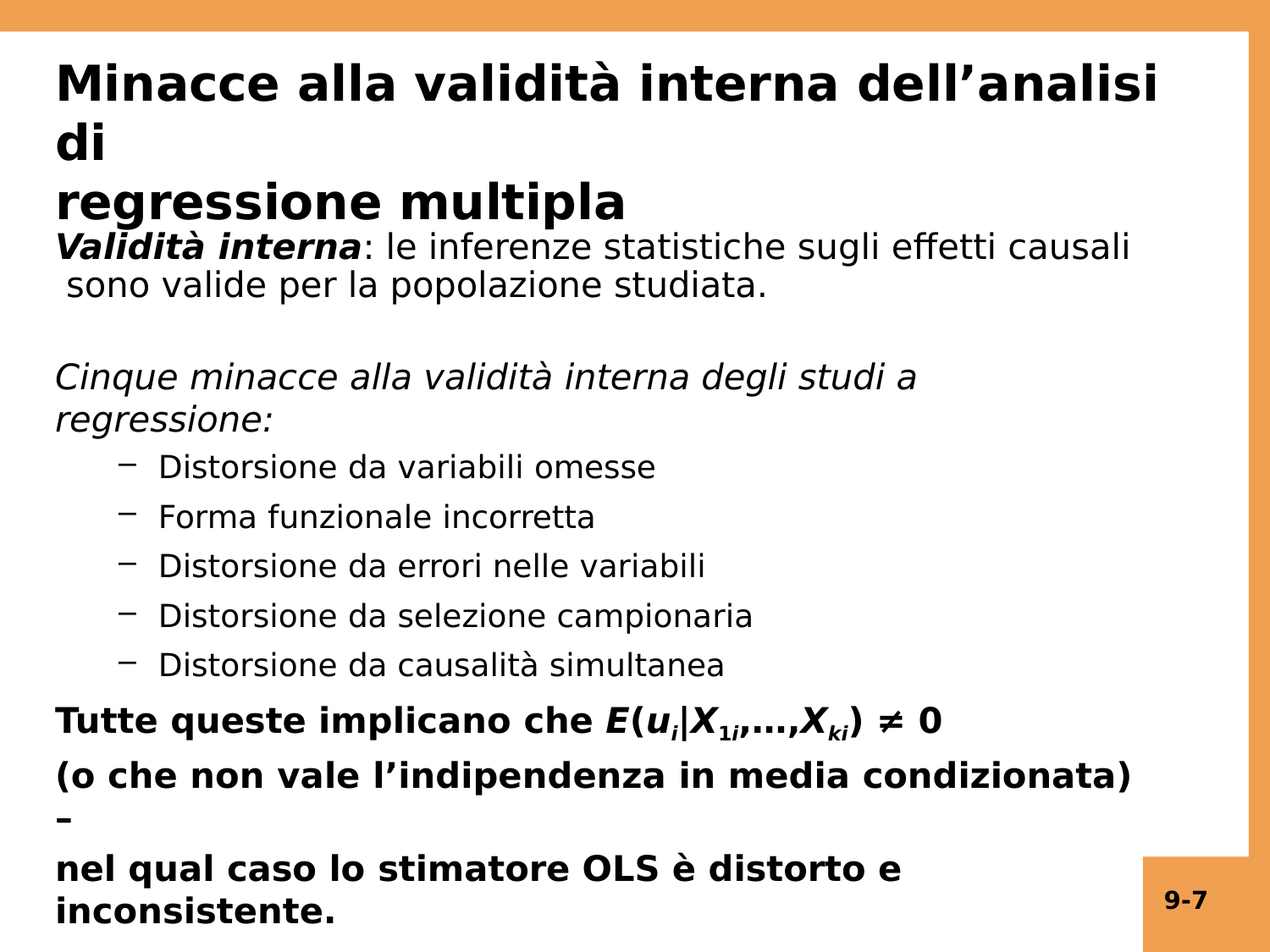

# Minacce alla validità interna dell’analisi di
regressione multipla
Validità interna: le inferenze statistiche sugli effetti causali  sono valide per la popolazione studiata.

Cinque minacce alla validità interna degli studi a regressione:
Distorsione da variabili omesse
Forma funzionale incorretta
Distorsione da errori nelle variabili
Distorsione da selezione campionaria
Distorsione da causalità simultanea
Tutte queste implicano che E(ui|X1i,…,Xki) ≠ 0
(o che non vale l’indipendenza in media condizionata) –
nel qual caso lo stimatore OLS è distorto e inconsistente.
9-7